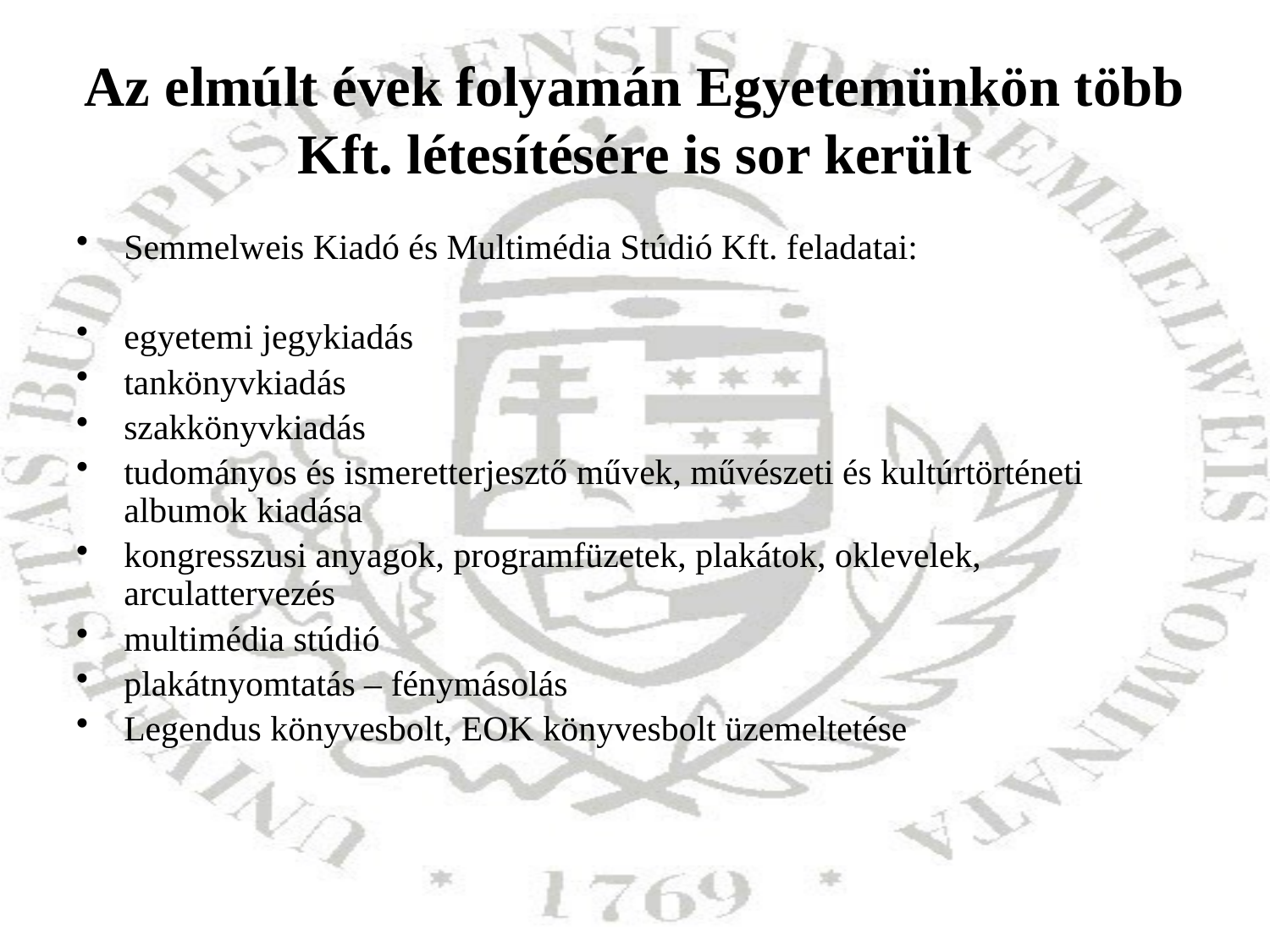

# Az elmúlt évek folyamán Egyetemünkön több Kft. létesítésére is sor került
Semmelweis Kiadó és Multimédia Stúdió Kft. feladatai:

egyetemi jegykiadás
tankönyvkiadás
szakkönyvkiadás
tudományos és ismeretterjesztő művek, művészeti és kultúrtörténeti albumok kiadása
kongresszusi anyagok, programfüzetek, plakátok, oklevelek, arculattervezés
multimédia stúdió
plakátnyomtatás – fénymásolás
Legendus könyvesbolt, EOK könyvesbolt üzemeltetése